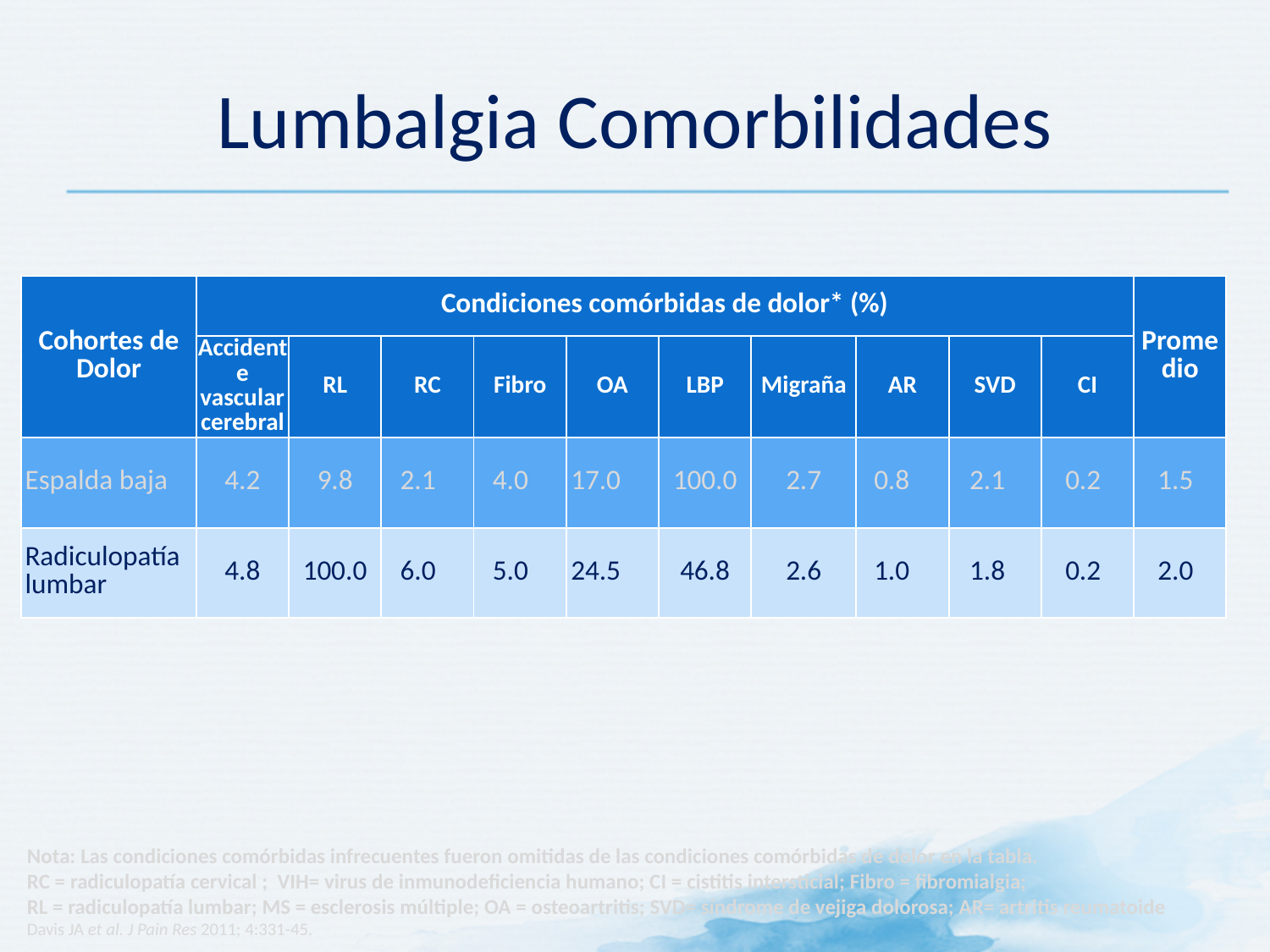

# Lumbalgia Comorbilidades
| Cohortes de Dolor | Condiciones comórbidas de dolor\* (%) |  |  |  |  |  |  |  |  |  | Promedio |
| --- | --- | --- | --- | --- | --- | --- | --- | --- | --- | --- | --- |
|  | Accidente vascular cerebral | RL | RC | Fibro | OA | LBP | Migraña | AR | SVD | CI |  |
| Espalda baja | 4.2 | 9.8 | 2.1 | 4.0 | 17.0 | 100.0 | 2.7 | 0.8 | 2.1 | 0.2 | 1.5 |
| Radiculopatía lumbar | 4.8 | 100.0 | 6.0 | 5.0 | 24.5 | 46.8 | 2.6 | 1.0 | 1.8 | 0.2 | 2.0 |
Nota: Las condiciones comórbidas infrecuentes fueron omitidas de las condiciones comórbidas de dolor en la tabla.
RC = radiculopatía cervical ;  VIH= virus de inmunodeficiencia humano; CI = cistitis intersticial; Fibro = fibromialgia;
RL = radiculopatía lumbar; MS = esclerosis múltiple; OA = osteoartritis; SVD= síndrome de vejiga dolorosa; AR= artritis reumatoide
Davis JA et al. J Pain Res 2011; 4:331-45.